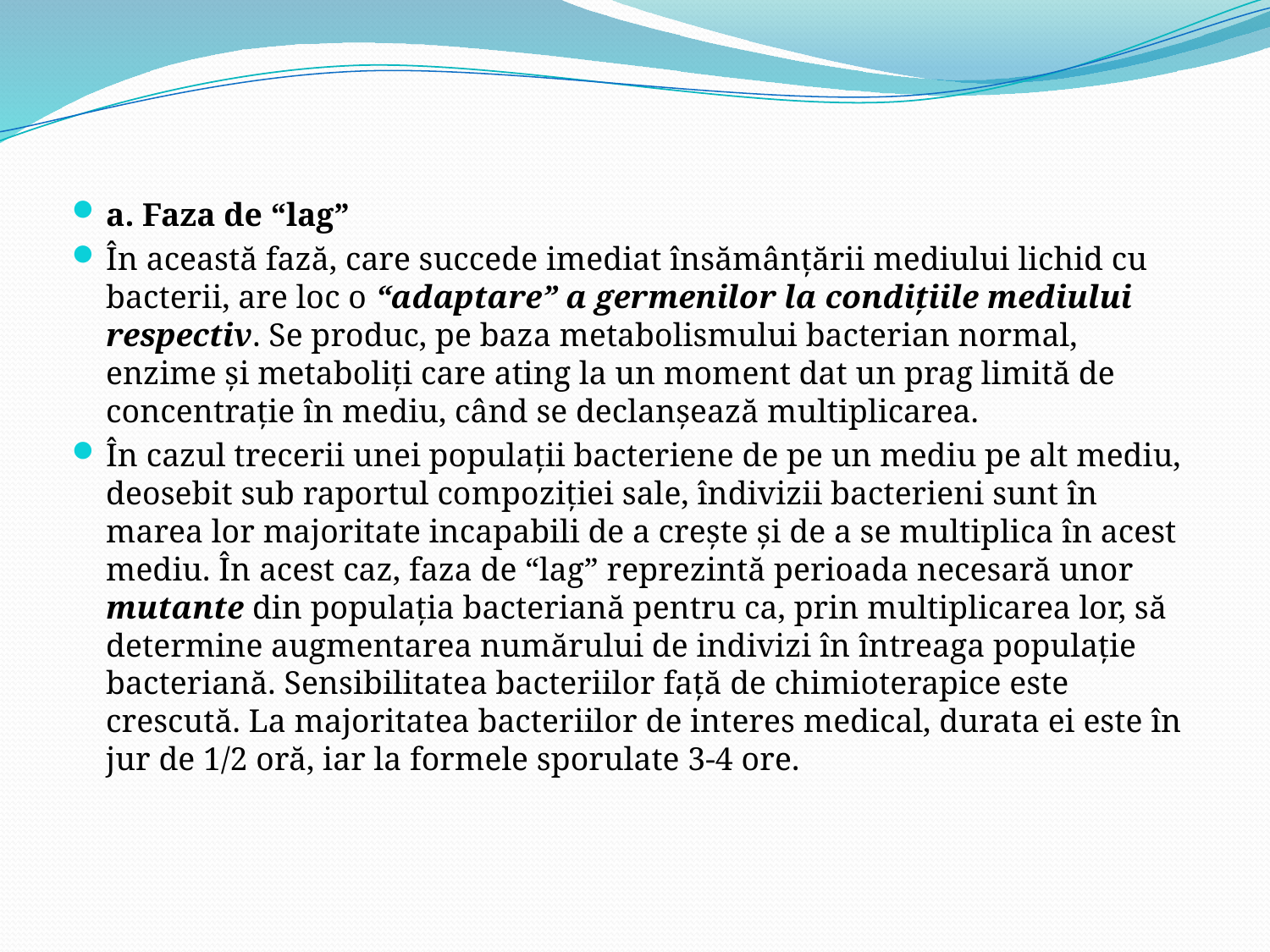

a. Faza de “lag”
În această fază, care succede imediat însămânţării mediului lichid cu bacterii, are loc o “adaptare” a germenilor la condiţiile mediului respectiv. Se produc, pe baza metabolismului bacterian normal, enzime şi metaboliţi care ating la un moment dat un prag limită de concentraţie în mediu, când se declanşează multiplicarea.
În cazul trecerii unei populaţii bacteriene de pe un mediu pe alt mediu, deosebit sub raportul compoziţiei sale, îndivizii bacterieni sunt în marea lor majoritate incapabili de a creşte şi de a se multiplica în acest mediu. În acest caz, faza de “lag” reprezintă perioada necesară unor mutante din populaţia bacteriană pentru ca, prin multiplicarea lor, să determine augmentarea numărului de indivizi în întreaga populaţie bacteriană. Sensibilitatea bacteriilor faţă de chimioterapice este crescută. La majoritatea bacteriilor de interes medical, durata ei este în jur de 1/2 oră, iar la formele sporulate 3-4 ore.